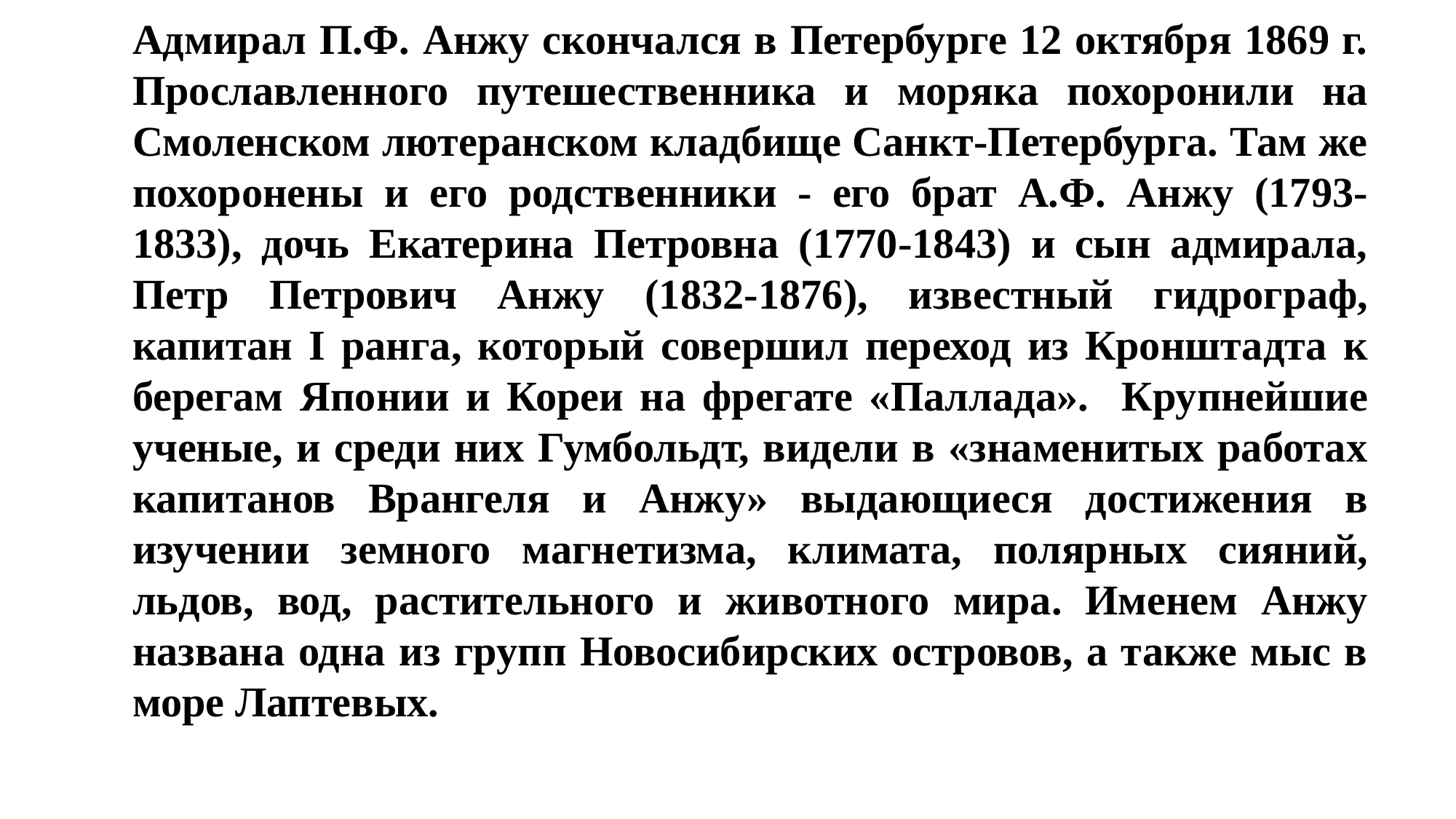

Адмирал П.Ф. Анжу скончался в Петербурге 12 октября 1869 г. Прославленного путешественника и моряка похоронили на Смоленском лютеранском кладбище Санкт-Петербурга. Там же похоронены и его родственники - его брат А.Ф. Анжу (1793-1833), дочь Екатерина Петровна (1770-1843) и сын адмирала, Петр Петрович Анжу (1832-1876), известный гидрограф, капитан I ранга, который совершил переход из Кронштадта к берегам Японии и Кореи на фрегате «Паллада».  Крупнейшие ученые, и среди них Гумбольдт, видели в «знаменитых работах капитанов Врангеля и Анжу» выдающиеся достижения в изучении земного магнетизма, климата, полярных сияний, льдов, вод, растительного и животного мира. Именем Анжу названа одна из групп Новосибирских островов, а также мыс в море Лаптевых.